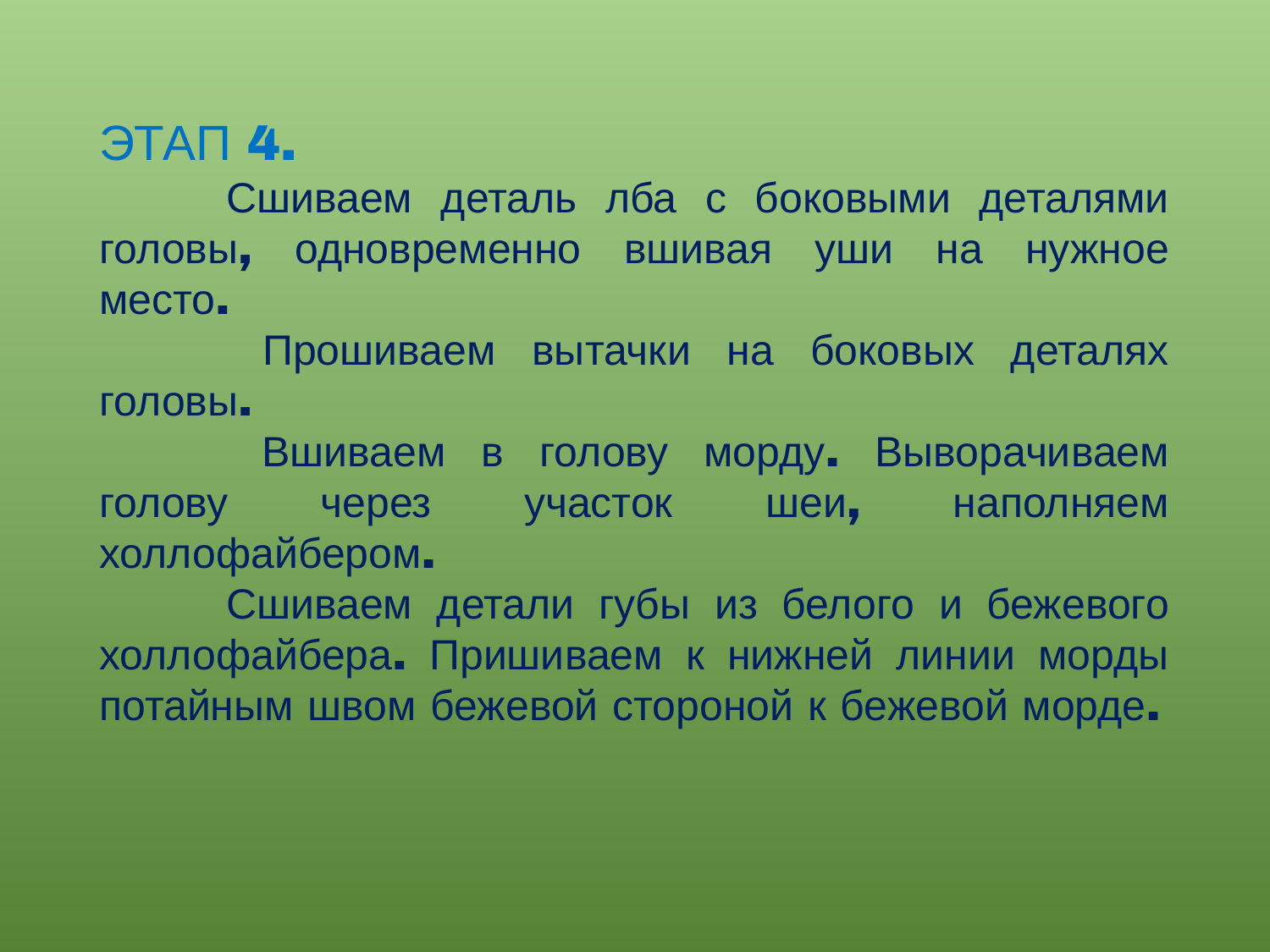

ЭТАП 4.
	Сшиваем деталь лба с боковыми деталями головы, одновременно вшивая уши на нужное место.
	 Прошиваем вытачки на боковых деталях головы.
	 Вшиваем в голову морду. Выворачиваем голову через участок шеи, наполняем холлофайбером.
	Сшиваем детали губы из белого и бежевого холлофайбера. Пришиваем к нижней линии морды потайным швом бежевой стороной к бежевой морде.